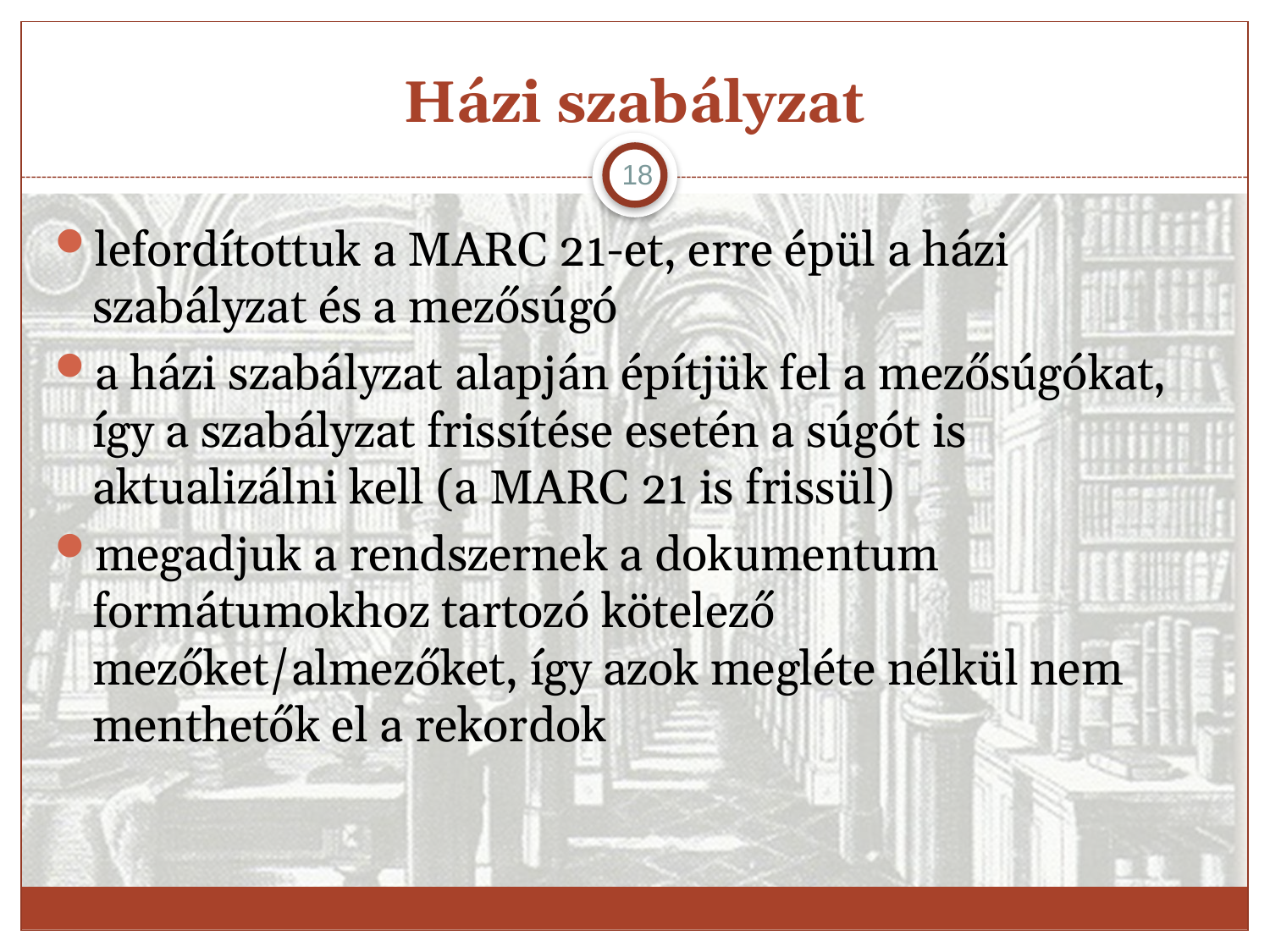

# Házi szabályzat
18
lefordítottuk a MARC 21-et, erre épül a házi szabályzat és a mezősúgó
a házi szabályzat alapján építjük fel a mezősúgókat, így a szabályzat frissítése esetén a súgót is aktualizálni kell (a MARC 21 is frissül)
megadjuk a rendszernek a dokumentum formátumokhoz tartozó kötelező mezőket/almezőket, így azok megléte nélkül nem menthetők el a rekordok